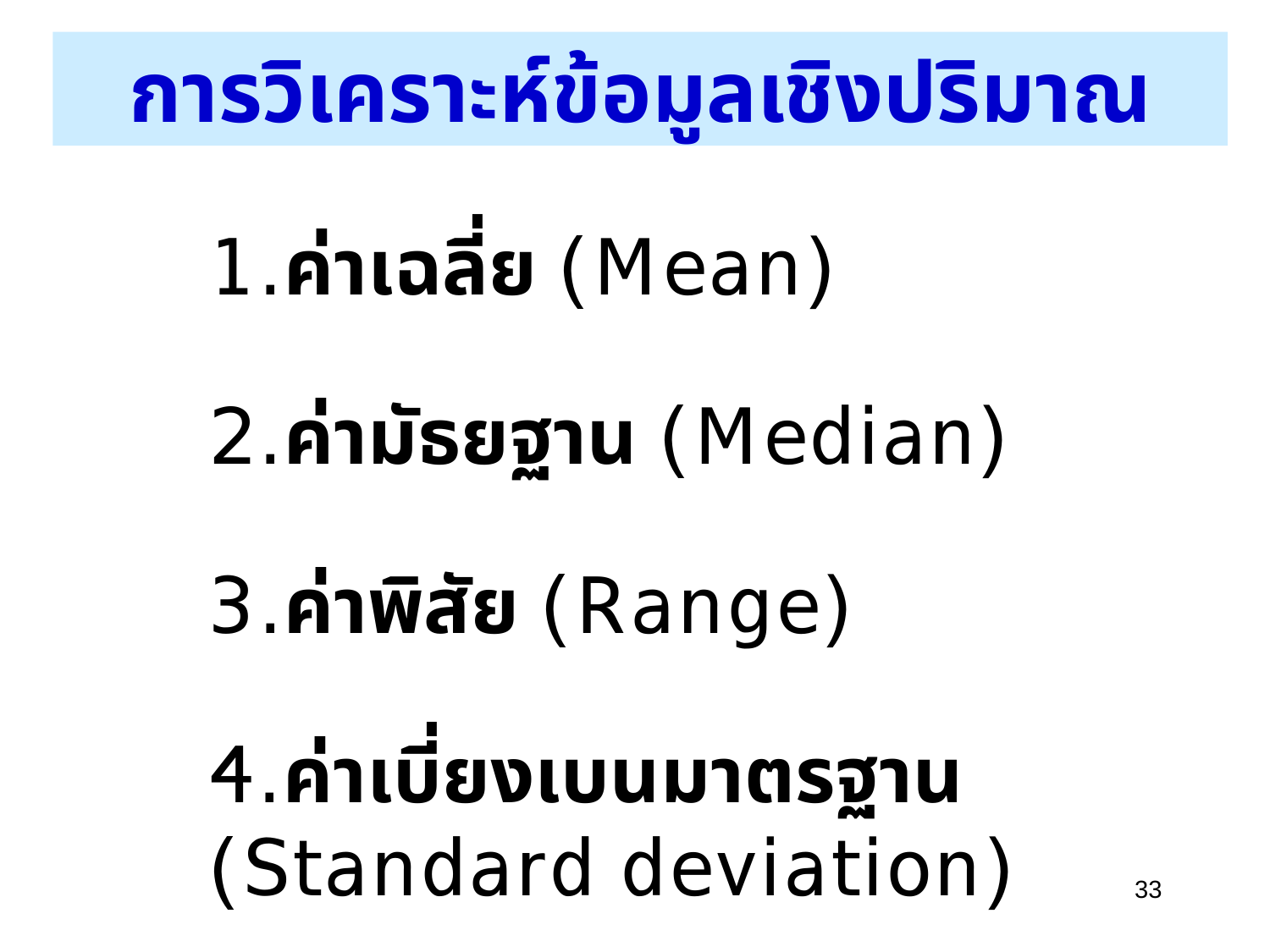

การวิเคราะห์ข้อมูลเชิงปริมาณ
1.ค่าเฉลี่ย (Mean)
2.ค่ามัธยฐาน (Median)
3.ค่าพิสัย (Range)
4.ค่าเบี่ยงเบนมาตรฐาน (Standard deviation)
33